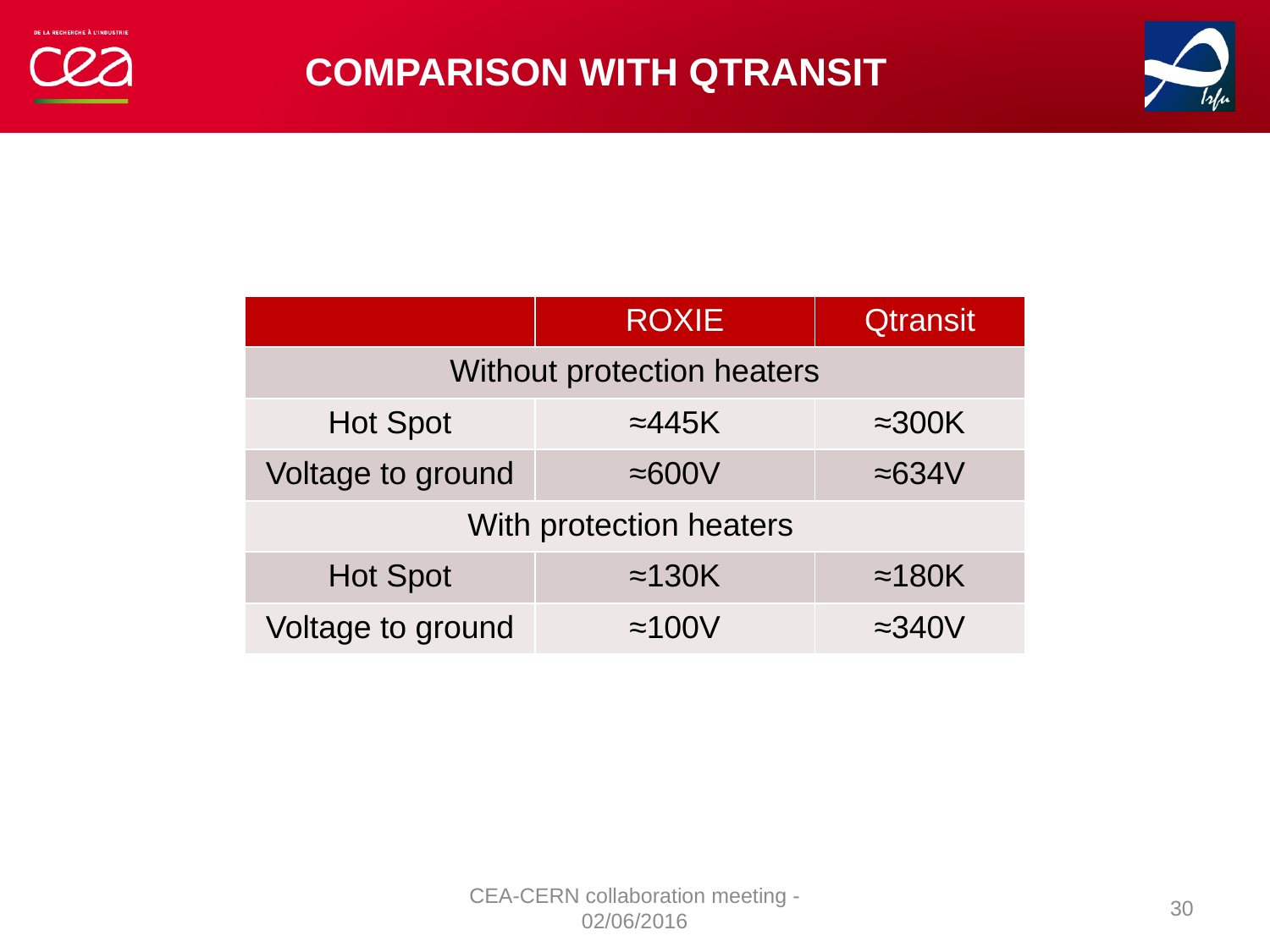

# COMparison With qtransit

|  | ROXIE | Qtransit |
| --- | --- | --- |
| Without protection heaters |  |  |
| Hot Spot | ≈445K | ≈300K |
| Voltage to ground | ≈600V | ≈634V |
| With protection heaters |  |  |
| Hot Spot | ≈130K | ≈180K |
| Voltage to ground | ≈100V | ≈340V |
CEA-CERN collaboration meeting - 02/06/2016
30